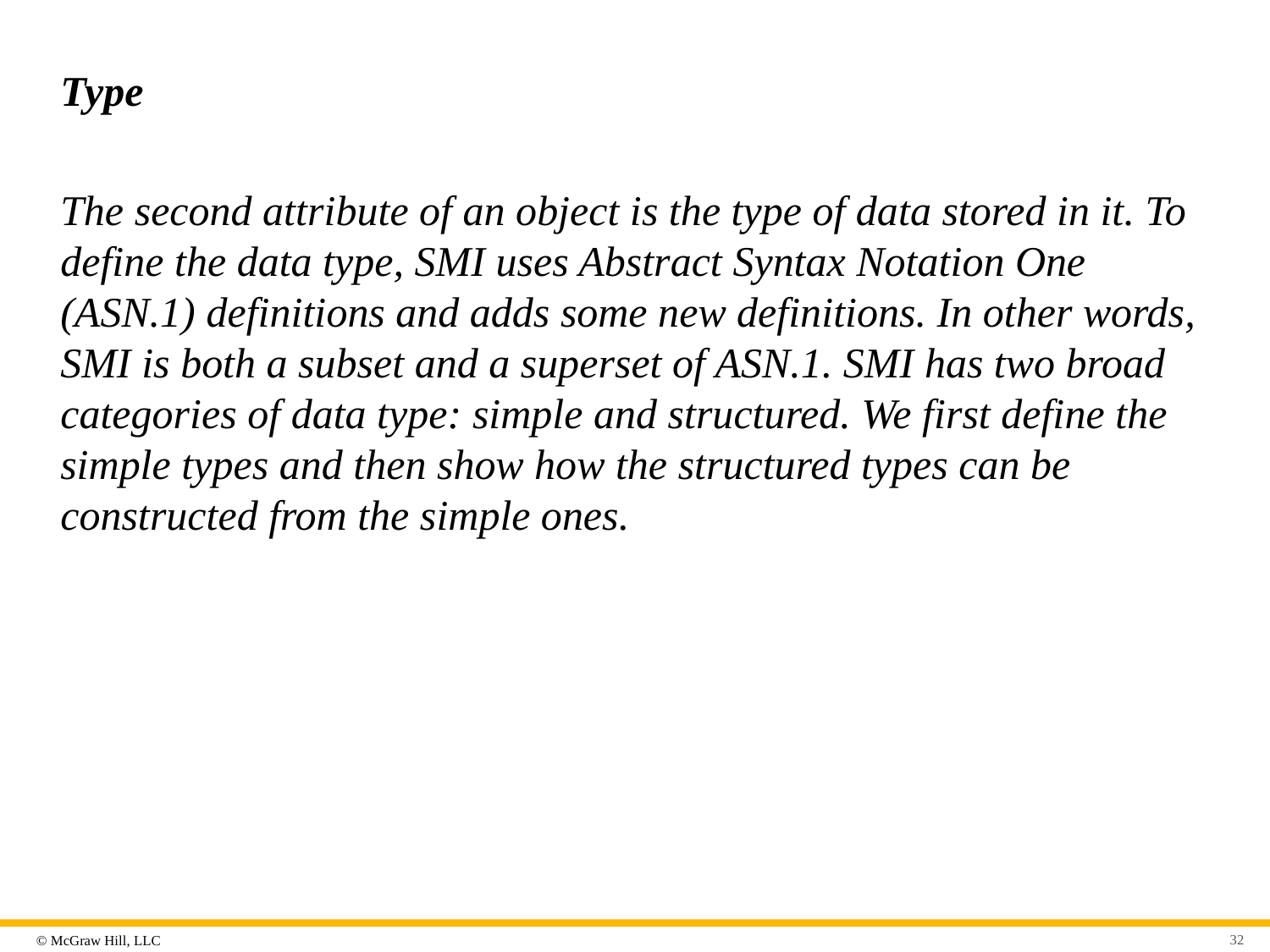

# Type
The second attribute of an object is the type of data stored in it. To define the data type, SMI uses Abstract Syntax Notation One (ASN.1) definitions and adds some new definitions. In other words, SMI is both a subset and a superset of ASN.1. SMI has two broad categories of data type: simple and structured. We first define the simple types and then show how the structured types can be constructed from the simple ones.
32